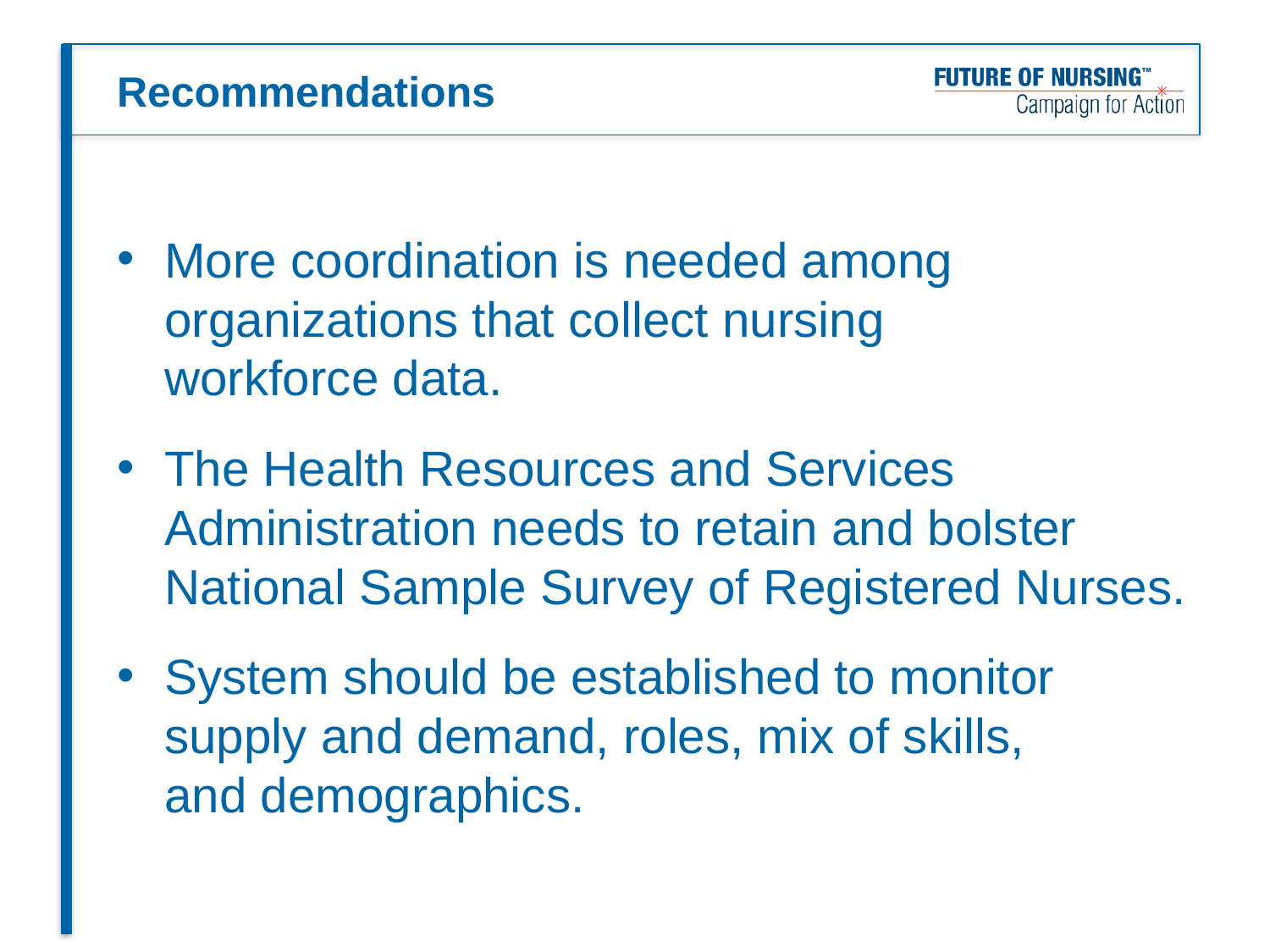

# Recommendations
More coordination is needed among organizations that collect nursing
workforce data.
The Health Resources and Services Administration needs to retain and bolster National Sample Survey of Registered Nurses.
System should be established to monitor supply and demand, roles, mix of skills,
and demographics.